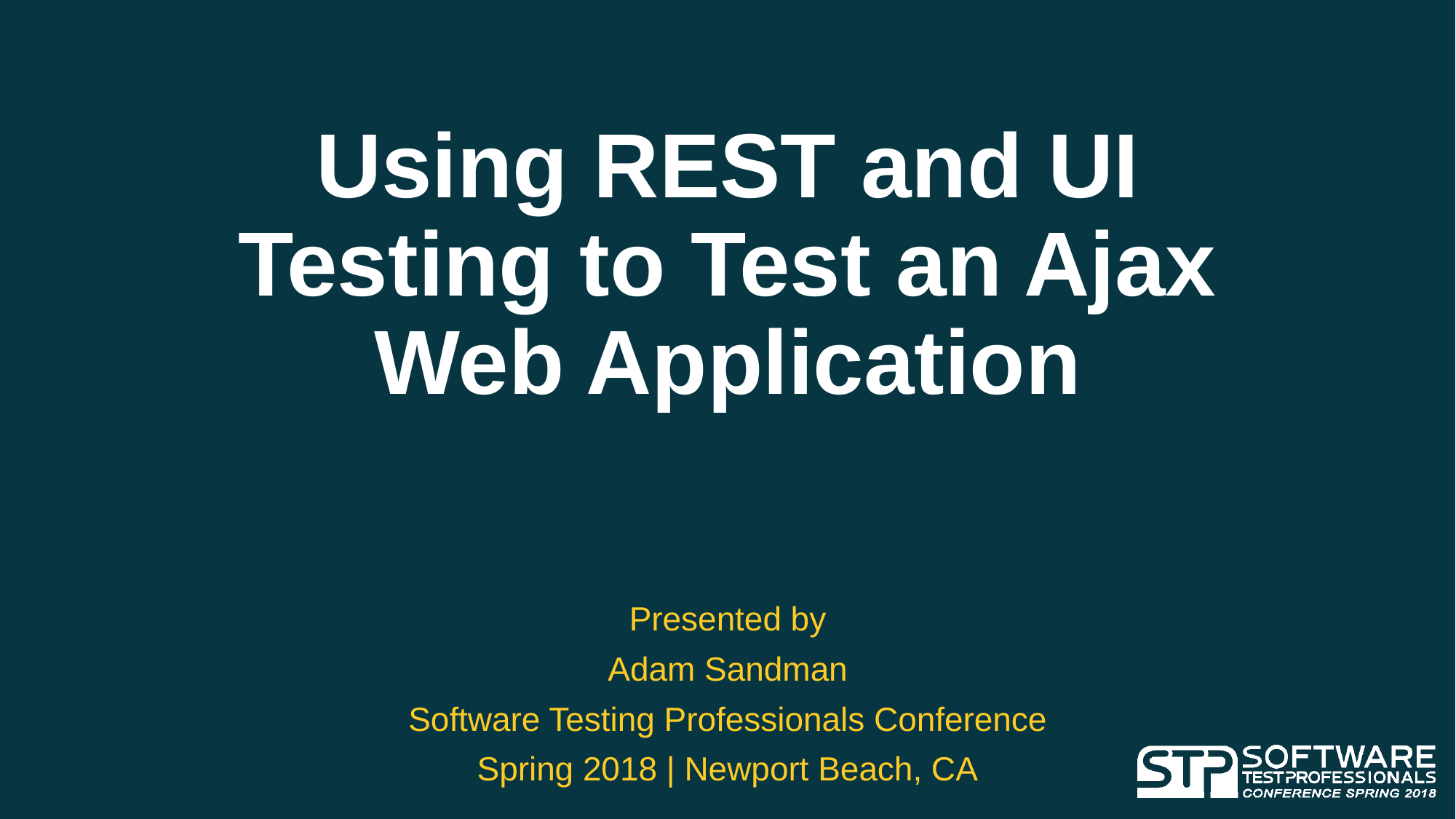

# Using REST and UI Testing to Test an Ajax Web Application
Presented by
Adam Sandman
Software Testing Professionals Conference
Spring 2018 | Newport Beach, CA